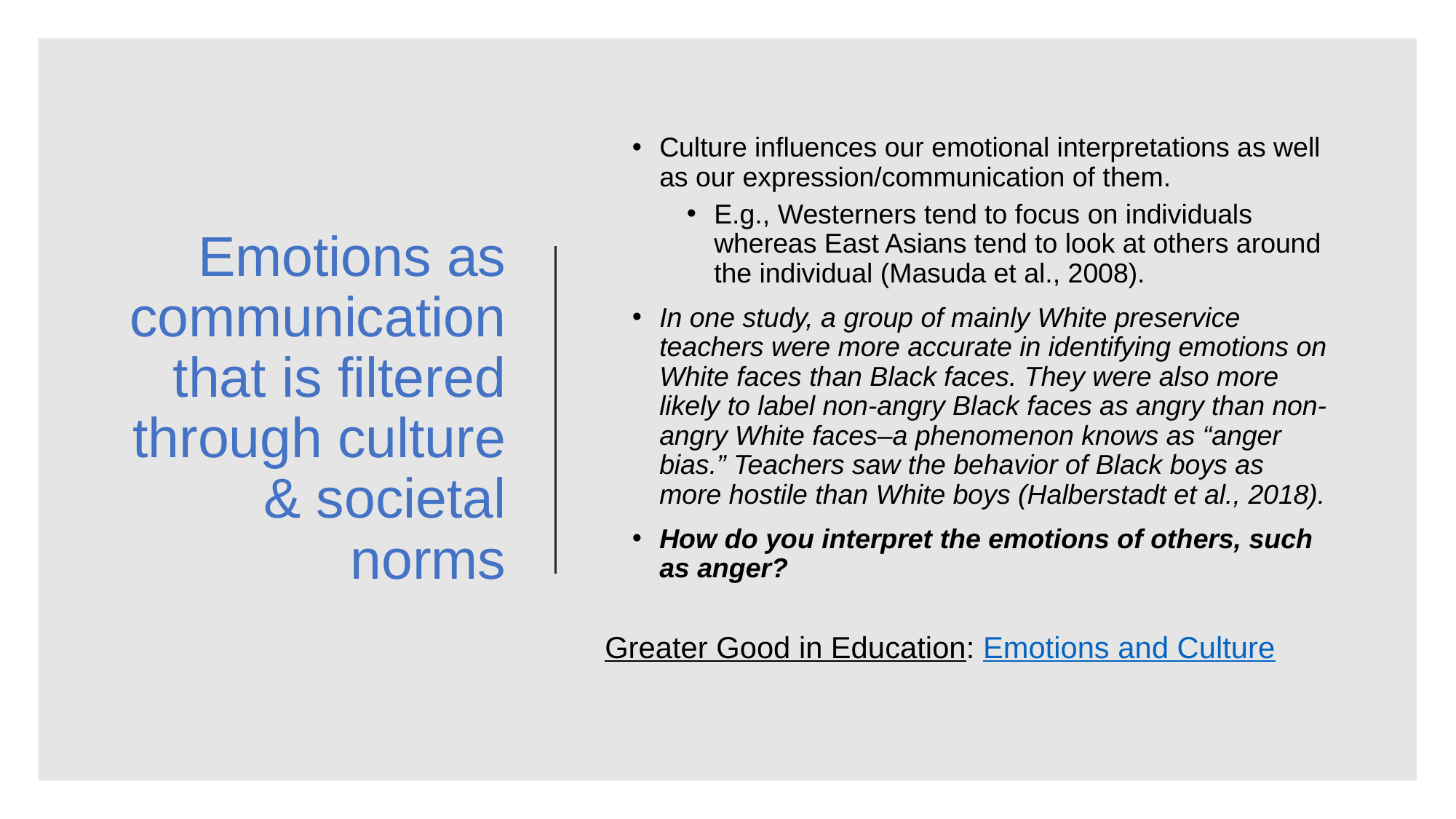

# Emotions as communication that is filtered through culture & societal norms
Culture influences our emotional interpretations as well as our expression/communication of them.
E.g., Westerners tend to focus on individuals whereas East Asians tend to look at others around the individual (Masuda et al., 2008).
In one study, a group of mainly White preservice teachers were more accurate in identifying emotions on White faces than Black faces. They were also more likely to label non-angry Black faces as angry than non-angry White faces–a phenomenon knows as “anger bias.” Teachers saw the behavior of Black boys as more hostile than White boys (Halberstadt et al., 2018).
How do you interpret the emotions of others, such as anger?
Greater Good in Education: Emotions and Culture